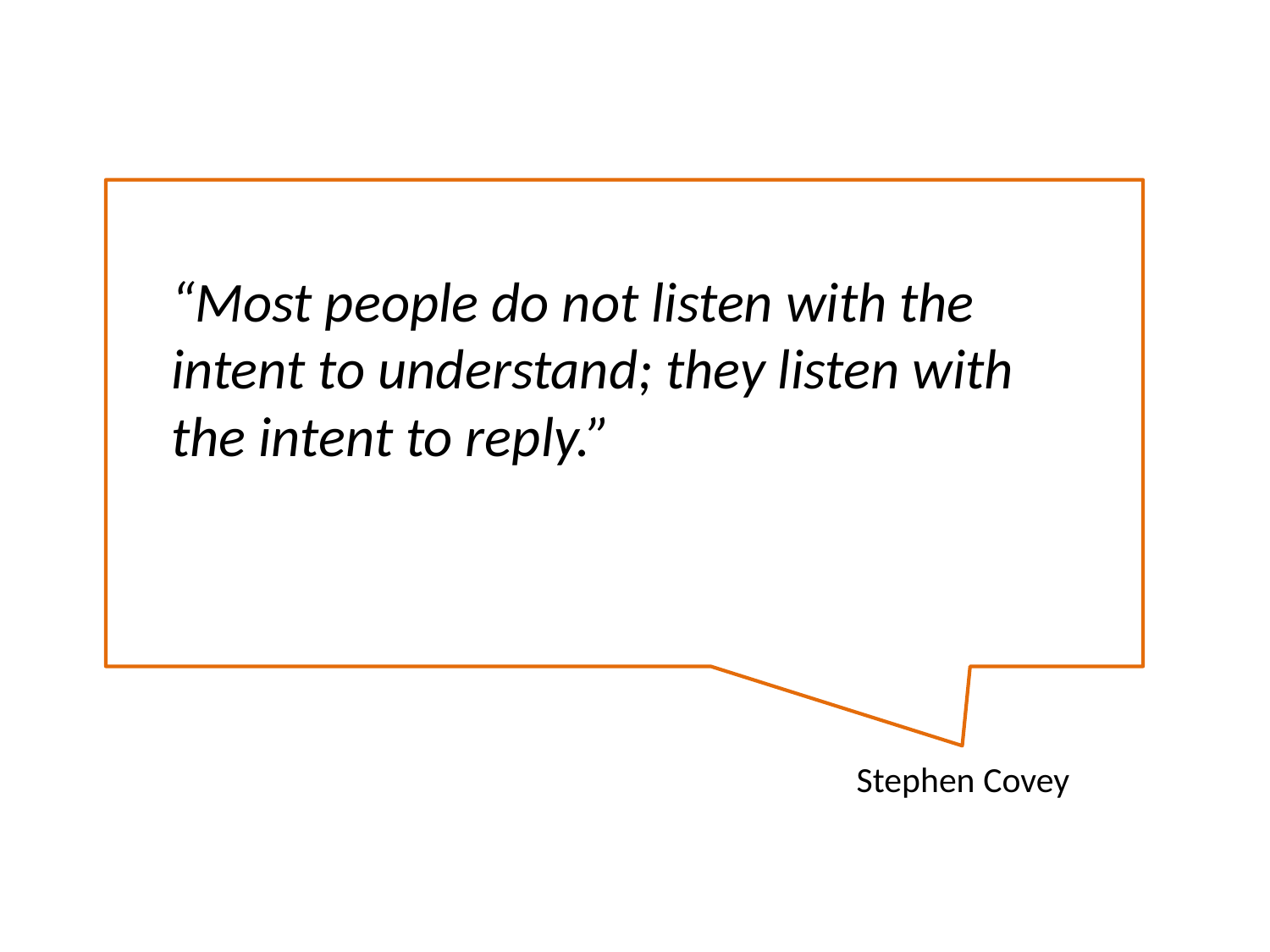

“Most people do not listen with the intent to understand; they listen with the intent to reply.”
Stephen Covey